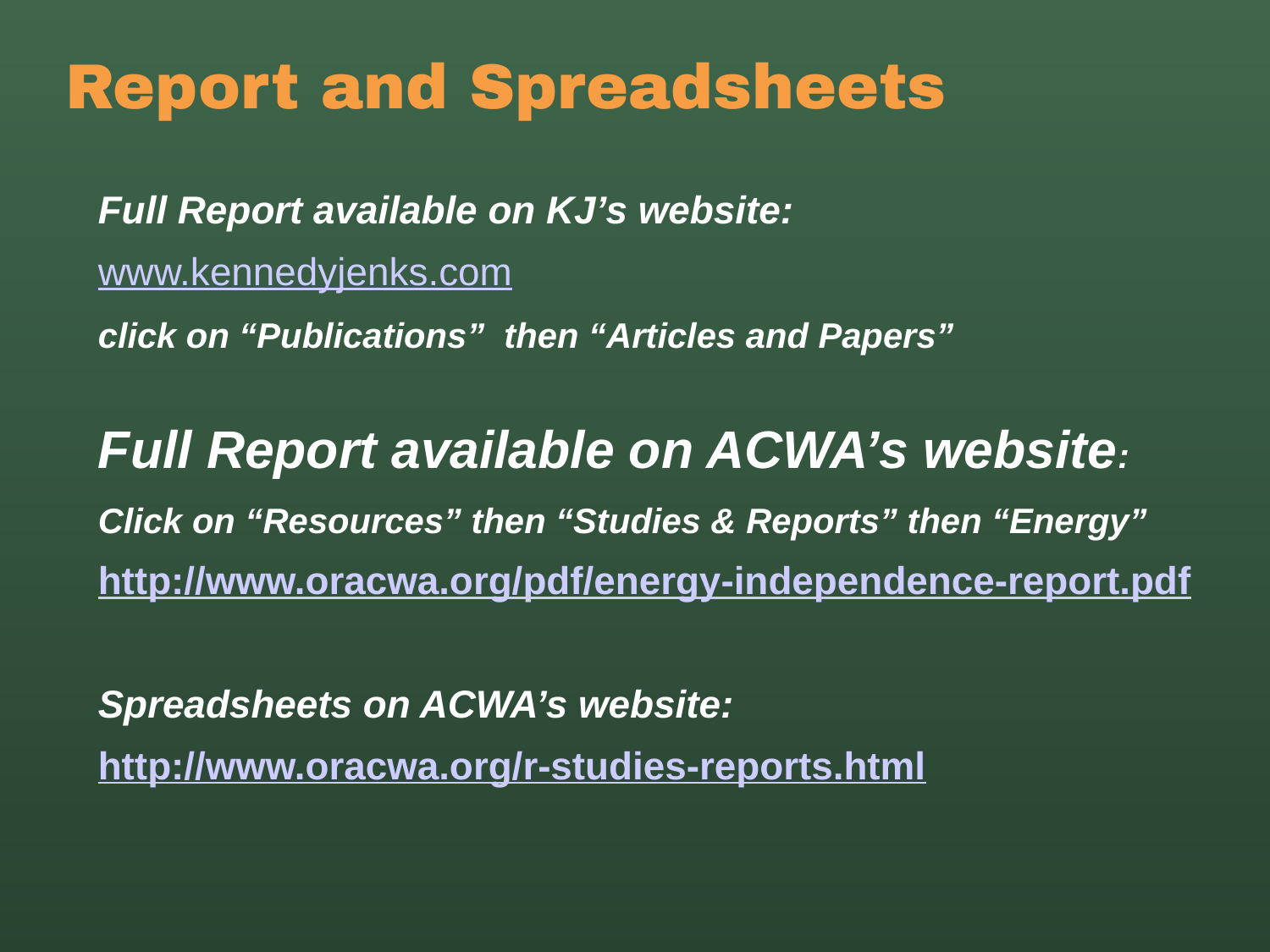

# Report and Spreadsheets
Full Report available on KJ’s website:
www.kennedyjenks.com
click on “Publications”  then “Articles and Papers”

Full Report available on ACWA’s website:
Click on “Resources” then “Studies & Reports” then “Energy”
http://www.oracwa.org/pdf/energy-independence-report.pdf

Spreadsheets on ACWA’s website:
http://www.oracwa.org/r-studies-reports.html